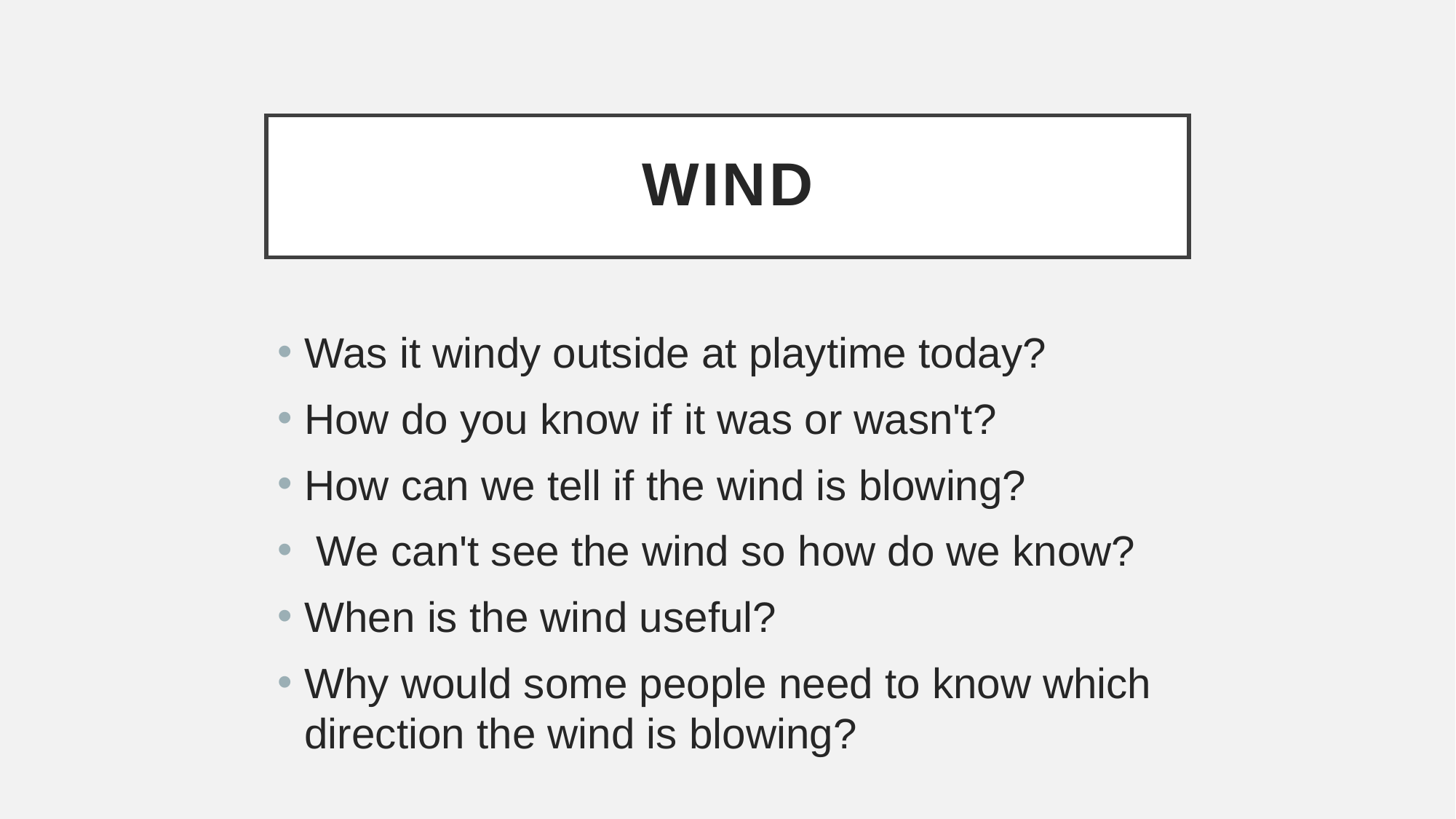

# wind
Was it windy outside at playtime today?
How do you know if it was or wasn't?
How can we tell if the wind is blowing?
 We can't see the wind so how do we know?
When is the wind useful?
Why would some people need to know which direction the wind is blowing?